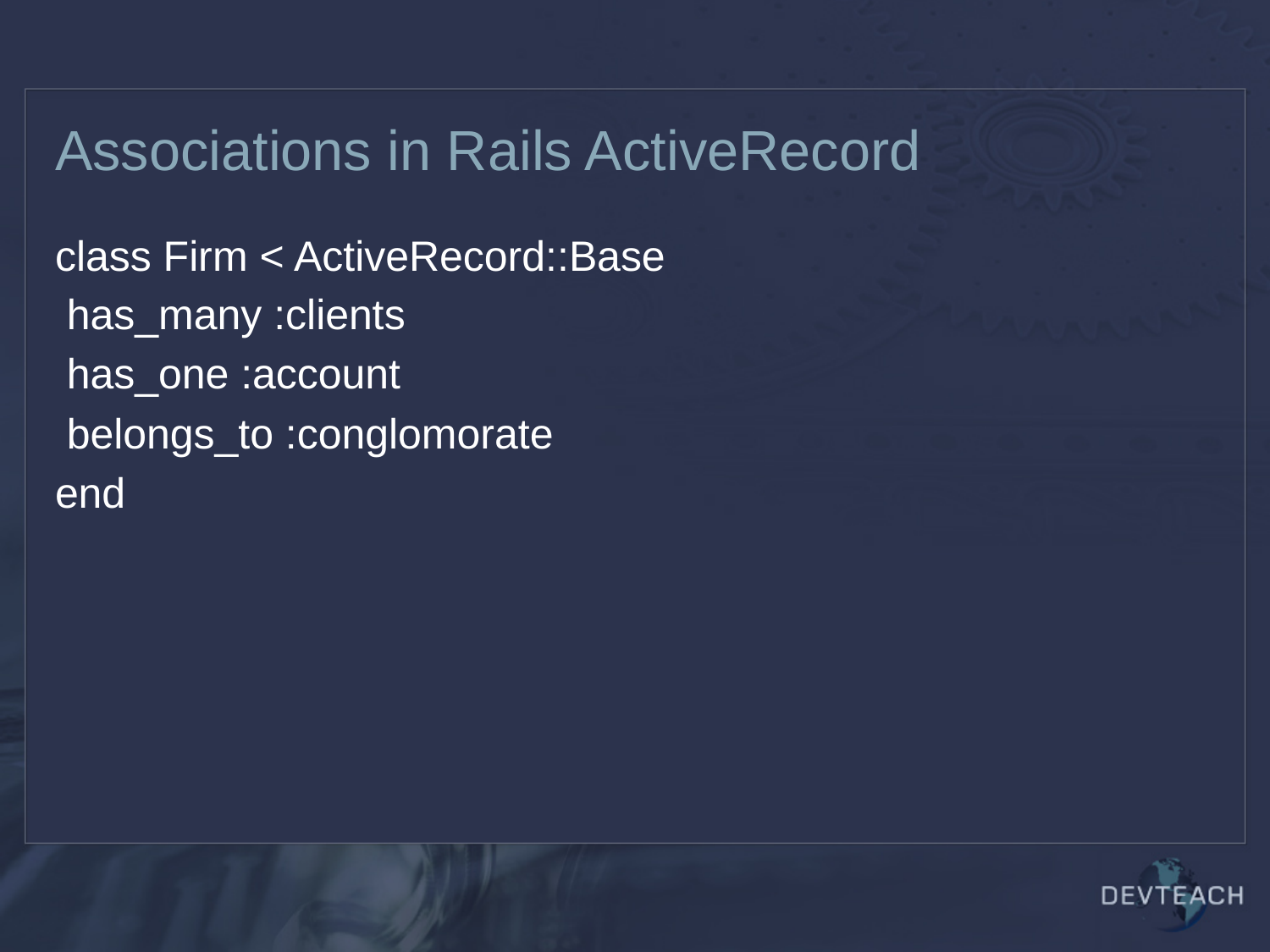

# Associations in Rails ActiveRecord
class Firm < ActiveRecord::Base
 has_many :clients
 has_one :account
 belongs_to :conglomorate
end